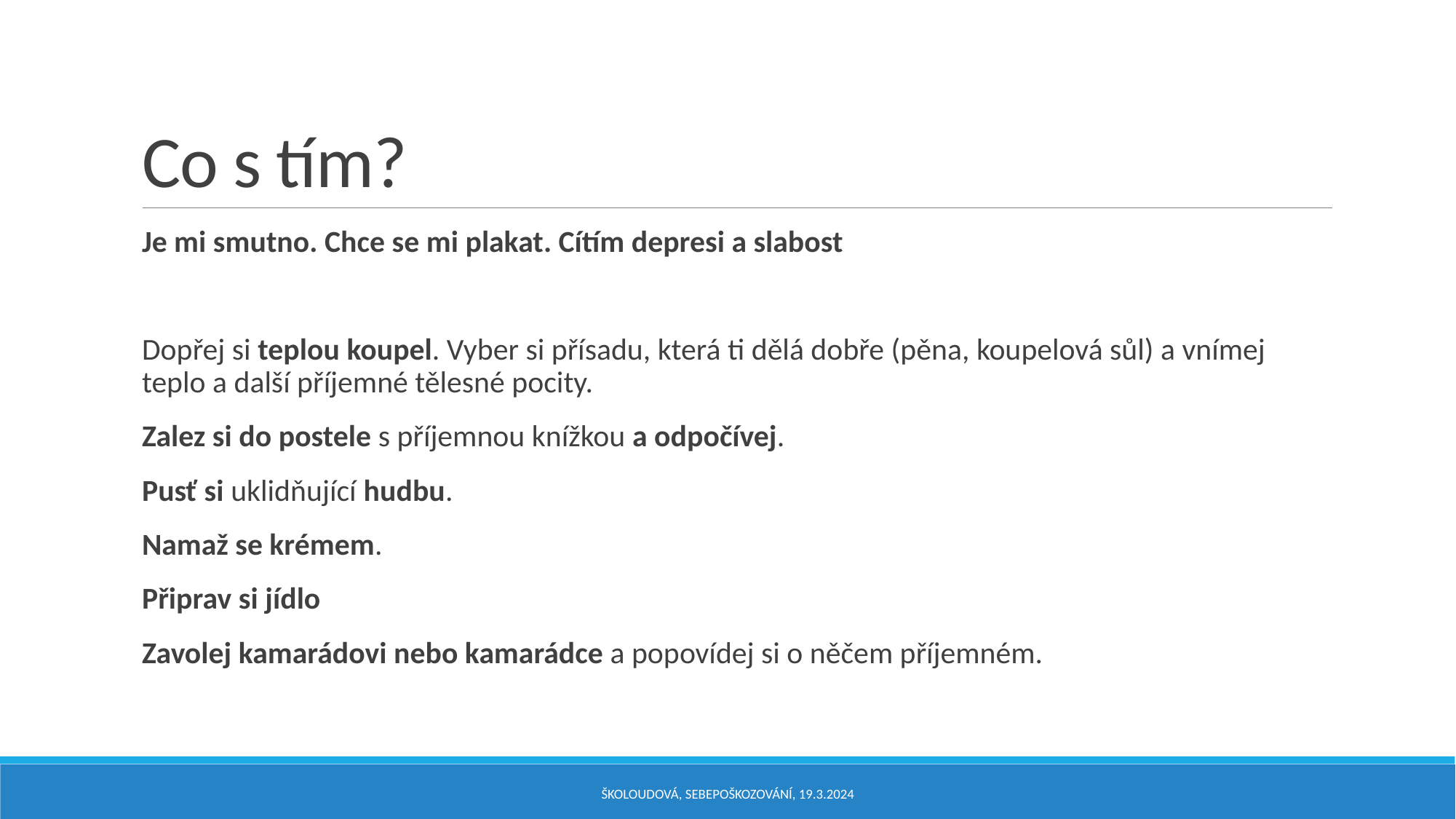

# Co s tím?
Je mi smutno. Chce se mi plakat. Cítím depresi a slabost

Dopřej si teplou koupel. Vyber si přísadu, která ti dělá dobře (pěna, koupelová sůl) a vnímej teplo a další příjemné tělesné pocity.
Zalez si do postele s příjemnou knížkou a odpočívej.
Pusť si uklidňující hudbu.
Namaž se krémem.
Připrav si jídlo
Zavolej kamarádovi nebo kamarádce a popovídej si o něčem příjemném.

Školoudová, Sebepoškozování, 19.3.2024